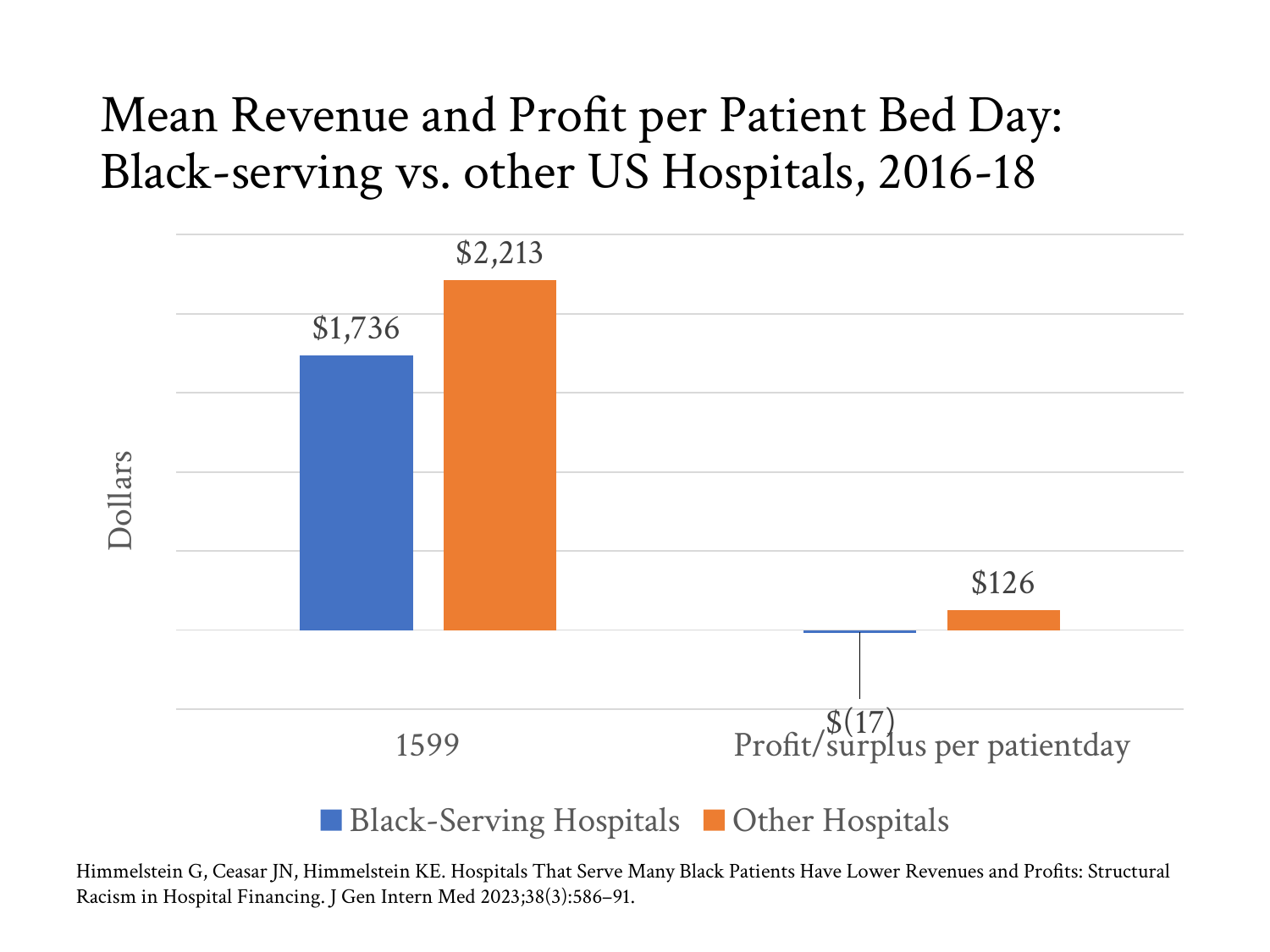

# Mean Revenue and Profit per Patient Bed Day: Black-serving vs. other US Hospitals, 2016-18

### Chart

| Category | Black-Serving Hospitals | Other Hospitals |
|---|---|---|
| 1599 | 1736.0 | 2213.0 |
| Profit/surplus per patientday | -17.0 | 126.0 |
Himmelstein G, Ceasar JN, Himmelstein KE. Hospitals That Serve Many Black Patients Have Lower Revenues and Profits: Structural Racism in Hospital Financing. J Gen Intern Med 2023;38(3):586–91.